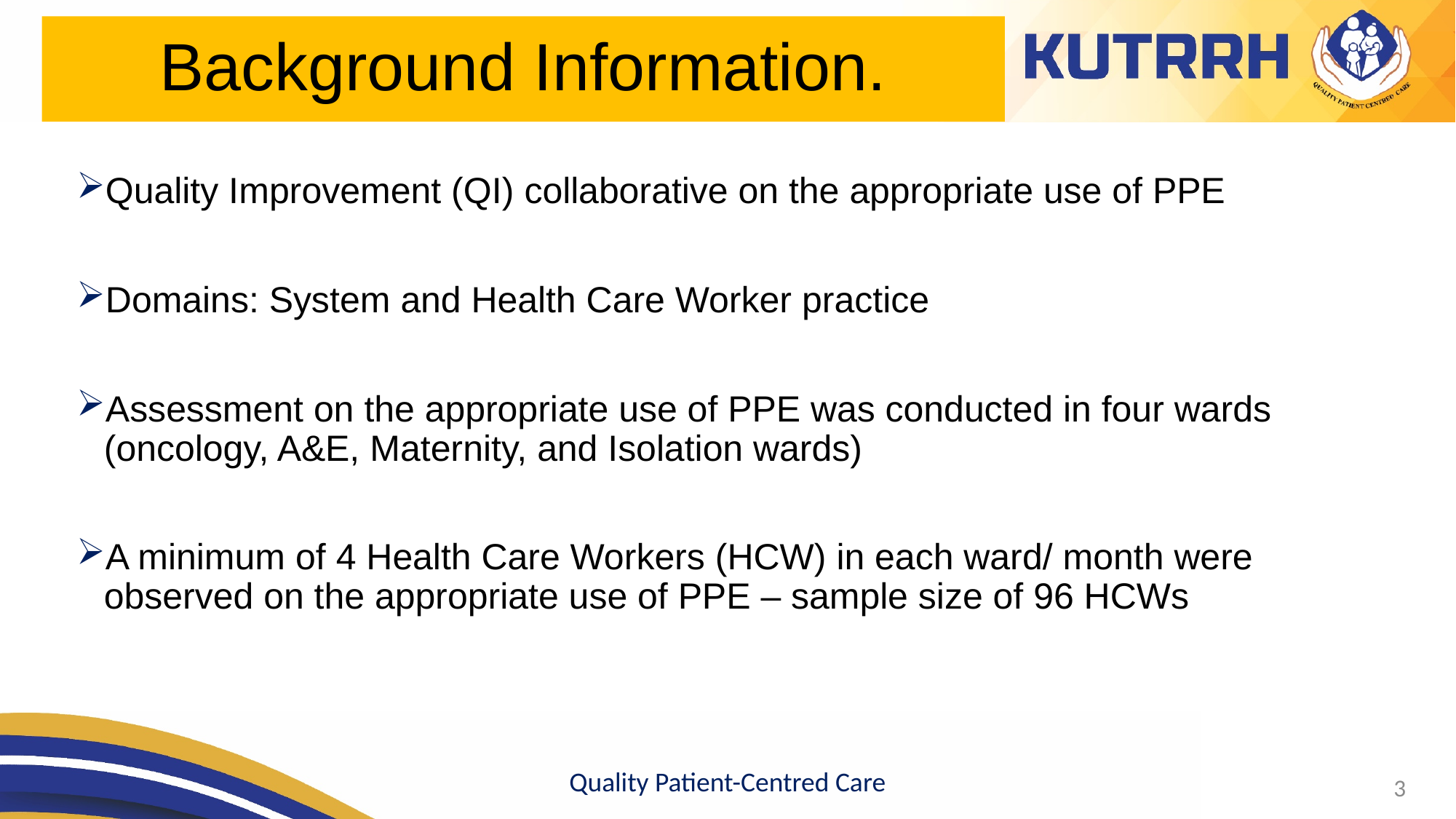

# Background Information.
Quality Improvement (QI) collaborative on the appropriate use of PPE

Domains: System and Health Care Worker practice

Assessment on the appropriate use of PPE was conducted in four wards (oncology, A&E, Maternity, and Isolation wards)

A minimum of 4 Health Care Workers (HCW) in each ward/ month were observed on the appropriate use of PPE – sample size of 96 HCWs

Quality Patient-Centred Care
3